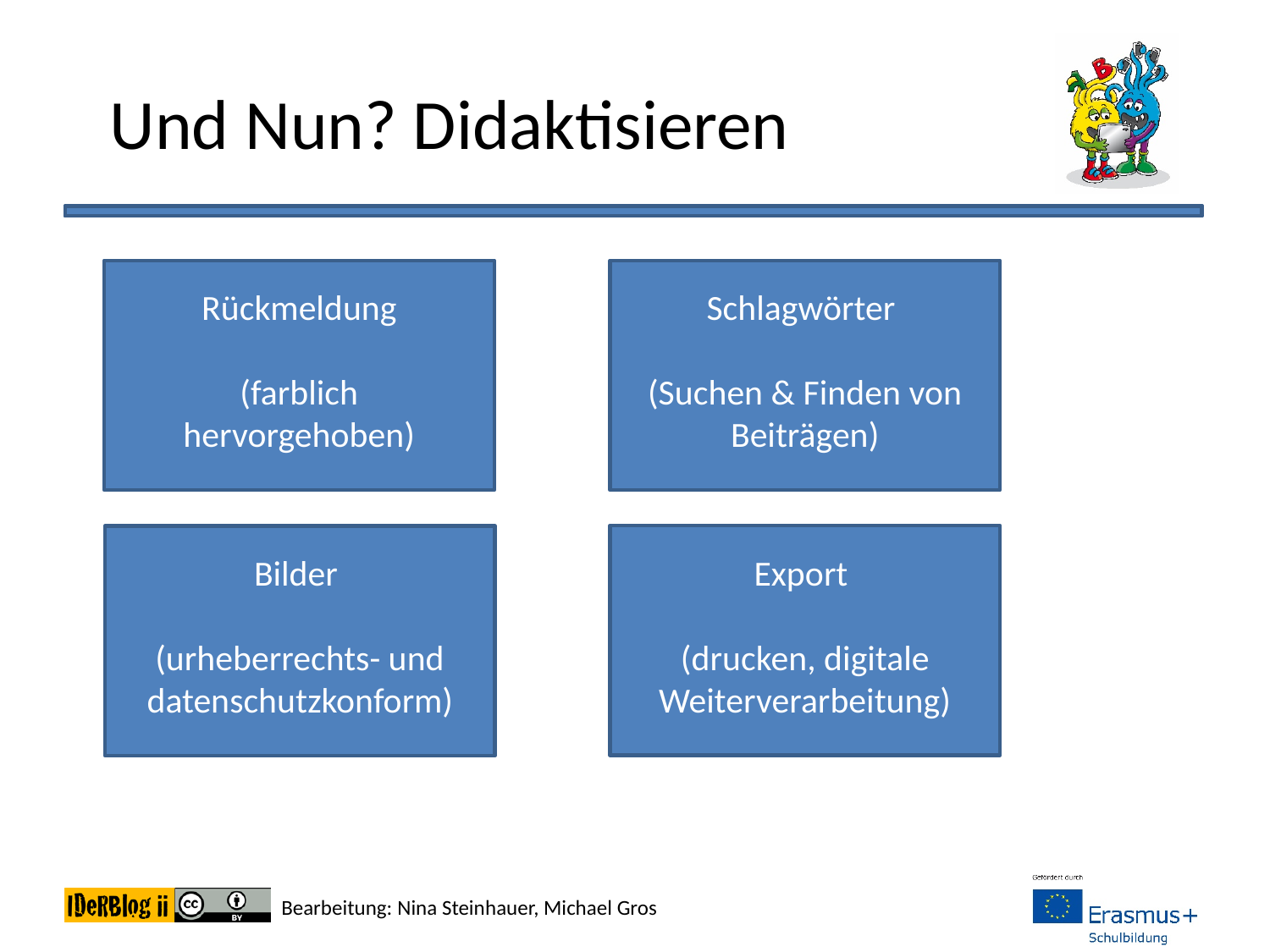

# Und Nun? Didaktisieren

Rückmeldung

(farblich hervorgehoben)
Schlagwörter

(Suchen & Finden von Beiträgen)

Export

(drucken, digitale Weiterverarbeitung)
Bilder

(urheberrechts- und datenschutzkonform)